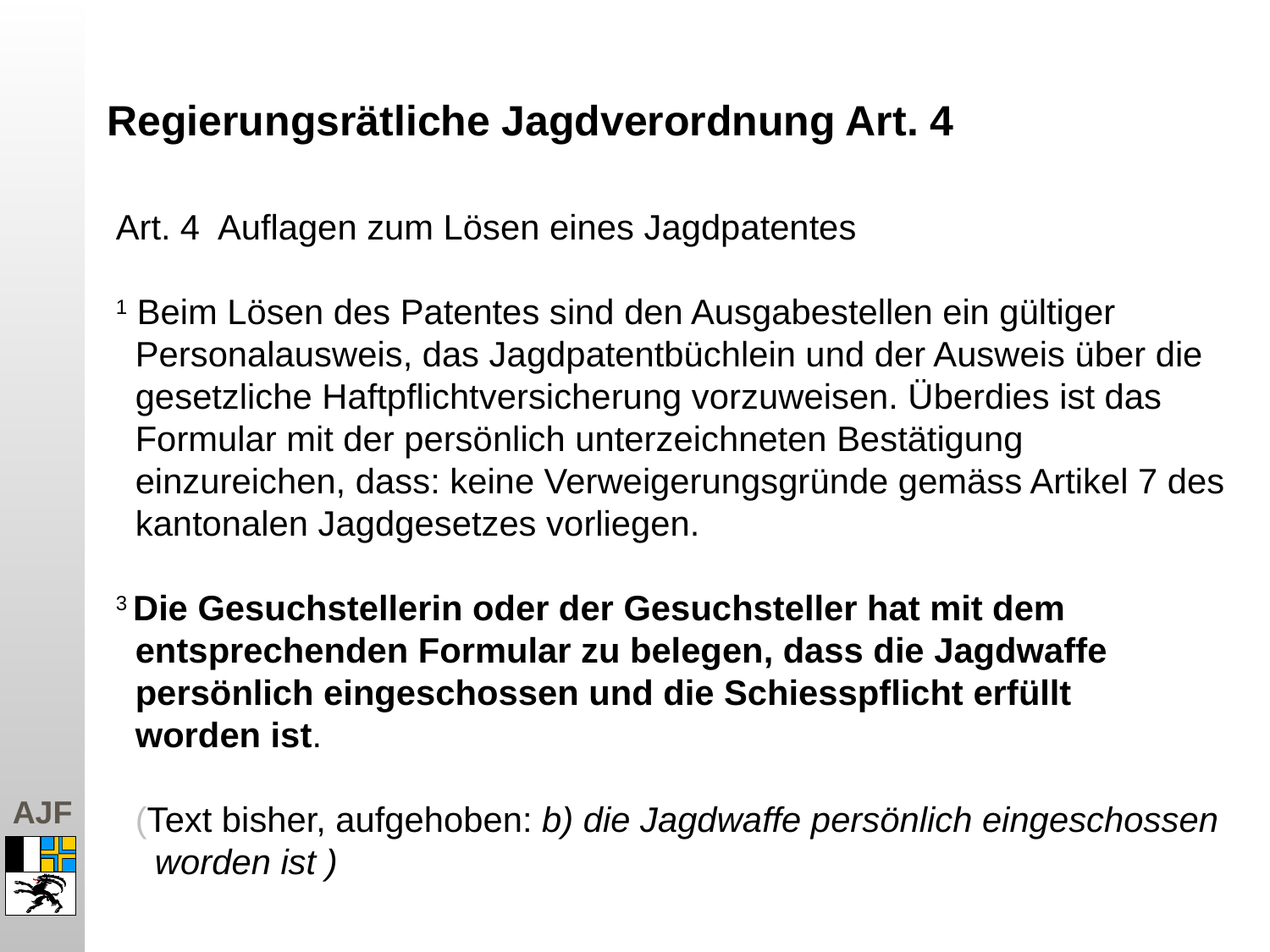

Regierungsrätliche Jagdverordnung Art. 4
Art. 4  Auflagen zum Lösen eines Jagdpatentes

1 Beim Lösen des Patentes sind den Ausgabestellen ein gültiger
  Personalausweis, das Jagdpatentbüchlein und der Ausweis über die
  gesetzliche Haftpflichtversicherung vorzuweisen. Überdies ist das
  Formular mit der persönlich unterzeichneten Bestätigung
  einzureichen, dass: keine Verweigerungsgründe gemäss Artikel 7 des
  kantonalen Jagdgesetzes vorliegen.

3 Die Gesuchstellerin oder der Gesuchsteller hat mit dem
  entsprechenden Formular zu belegen, dass die Jagdwaffe
  persönlich eingeschossen und die Schiesspflicht erfüllt
  worden ist.

  (Text bisher, aufgehoben: b) die Jagdwaffe persönlich eingeschossen
    worden ist )